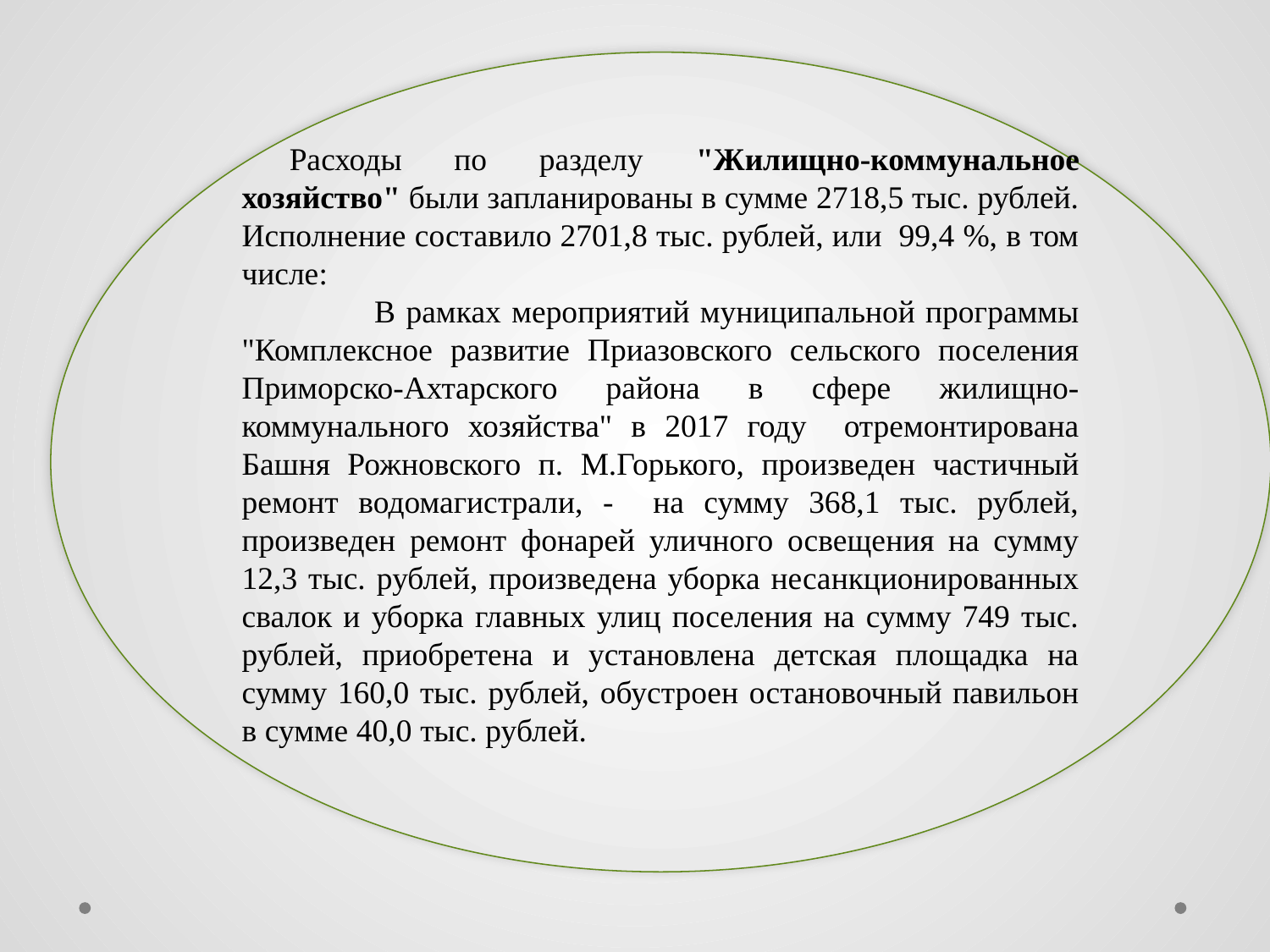

Расходы по разделу "Жилищно-коммунальное хозяйство" были запланированы в сумме 2718,5 тыс. рублей. Исполнение составило 2701,8 тыс. рублей, или  99,4 %, в том числе:
        В рамках мероприятий муниципальной программы "Комплексное развитие Приазовского сельского поселения Приморско-Ахтарского района в сфере жилищно-коммунального хозяйства" в 2017 году  отремонтирована Башня Рожновского п. М.Горького, произведен частичный ремонт водомагистрали, -  на сумму 368,1 тыс. рублей, произведен ремонт фонарей уличного освещения на сумму 12,3 тыс. рублей, произведена уборка несанкционированных свалок и уборка главных улиц поселения на сумму 749 тыс. рублей, приобретена и установлена детская площадка на сумму 160,0 тыс. рублей, обустроен остановочный павильон в сумме 40,0 тыс. рублей.